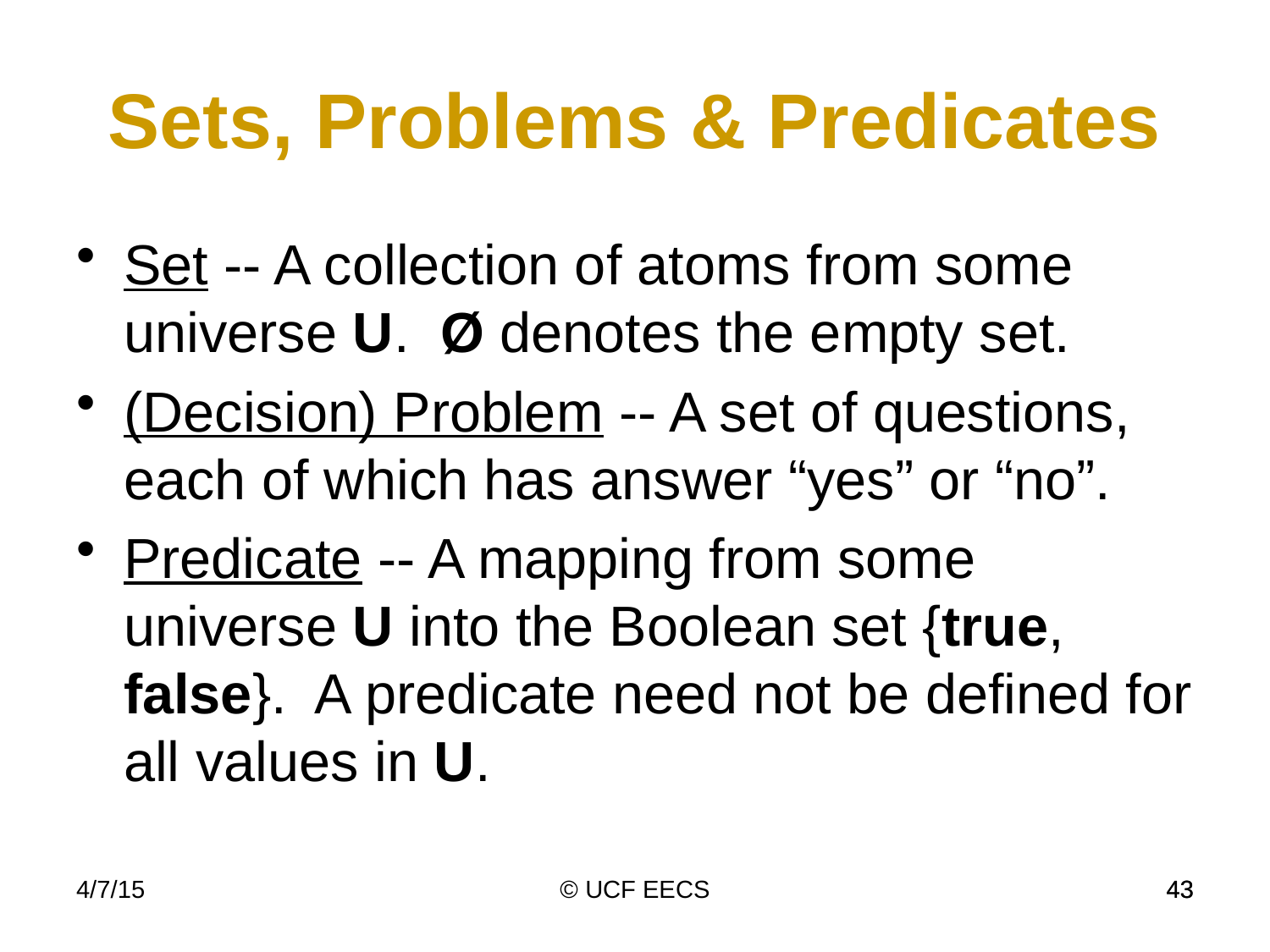

Sets, Problems & Predicates
Set -- A collection of atoms from some universe U.  Ø denotes the empty set.
(Decision) Problem -- A set of questions, each of which has answer “yes” or “no”.
Predicate -- A mapping from some universe U into the Boolean set {true, false}.  A predicate need not be defined for all values in U.
4/7/15
© UCF EECS
43
43